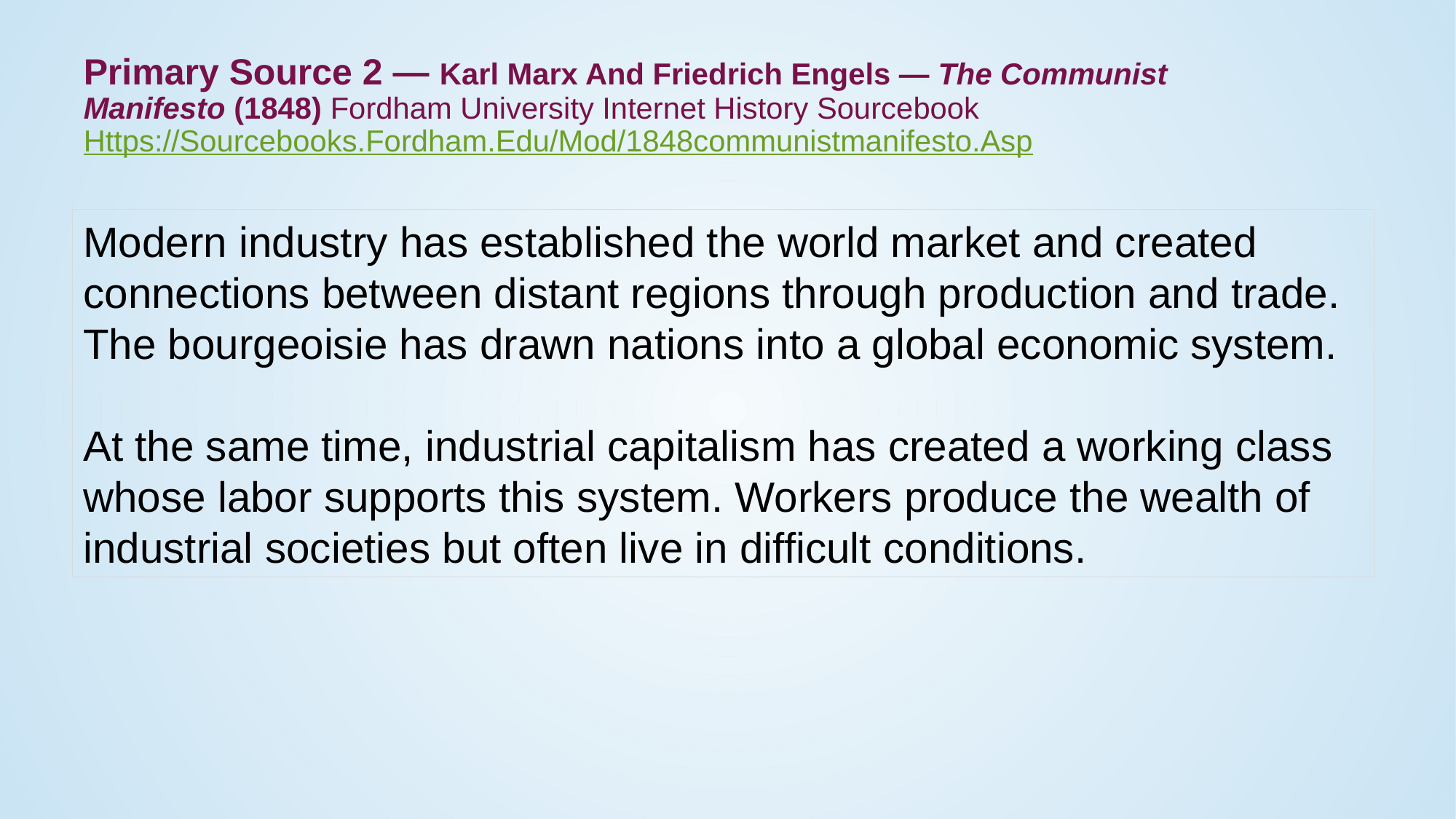

# Primary Source 2 — Karl Marx And Friedrich Engels — The Communist Manifesto (1848) Fordham University Internet History Sourcebook Https://Sourcebooks.Fordham.Edu/Mod/1848communistmanifesto.Asp
Modern industry has established the world market and created connections between distant regions through production and trade. The bourgeoisie has drawn nations into a global economic system.

At the same time, industrial capitalism has created a working class whose labor supports this system. Workers produce the wealth of industrial societies but often live in difficult conditions.